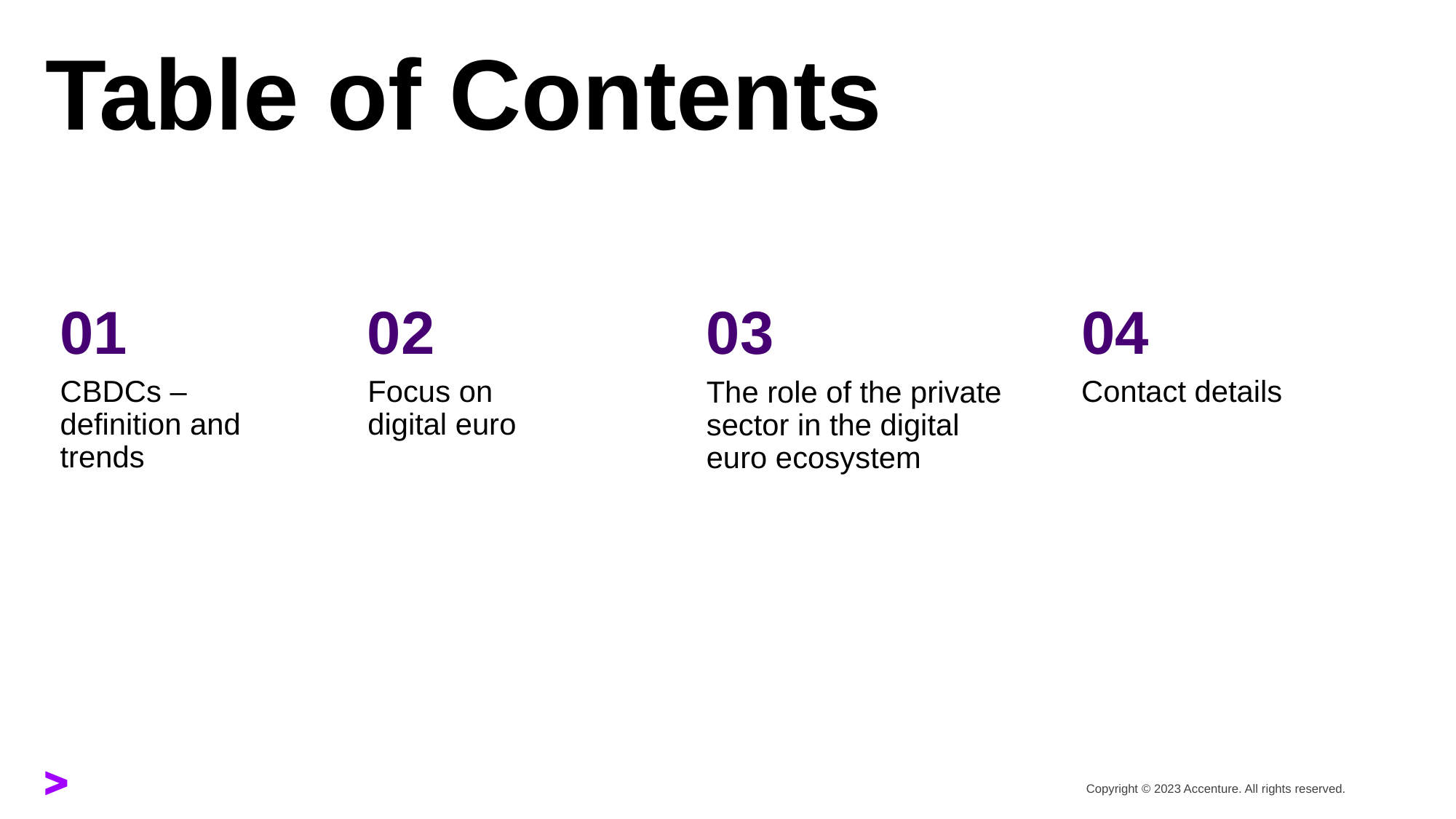

# Table of Contents
01
02
03
04
CBDCs –  definition and trends
Focus on digital euro
Contact details
The role of the private sector in the digital euro ecosystem